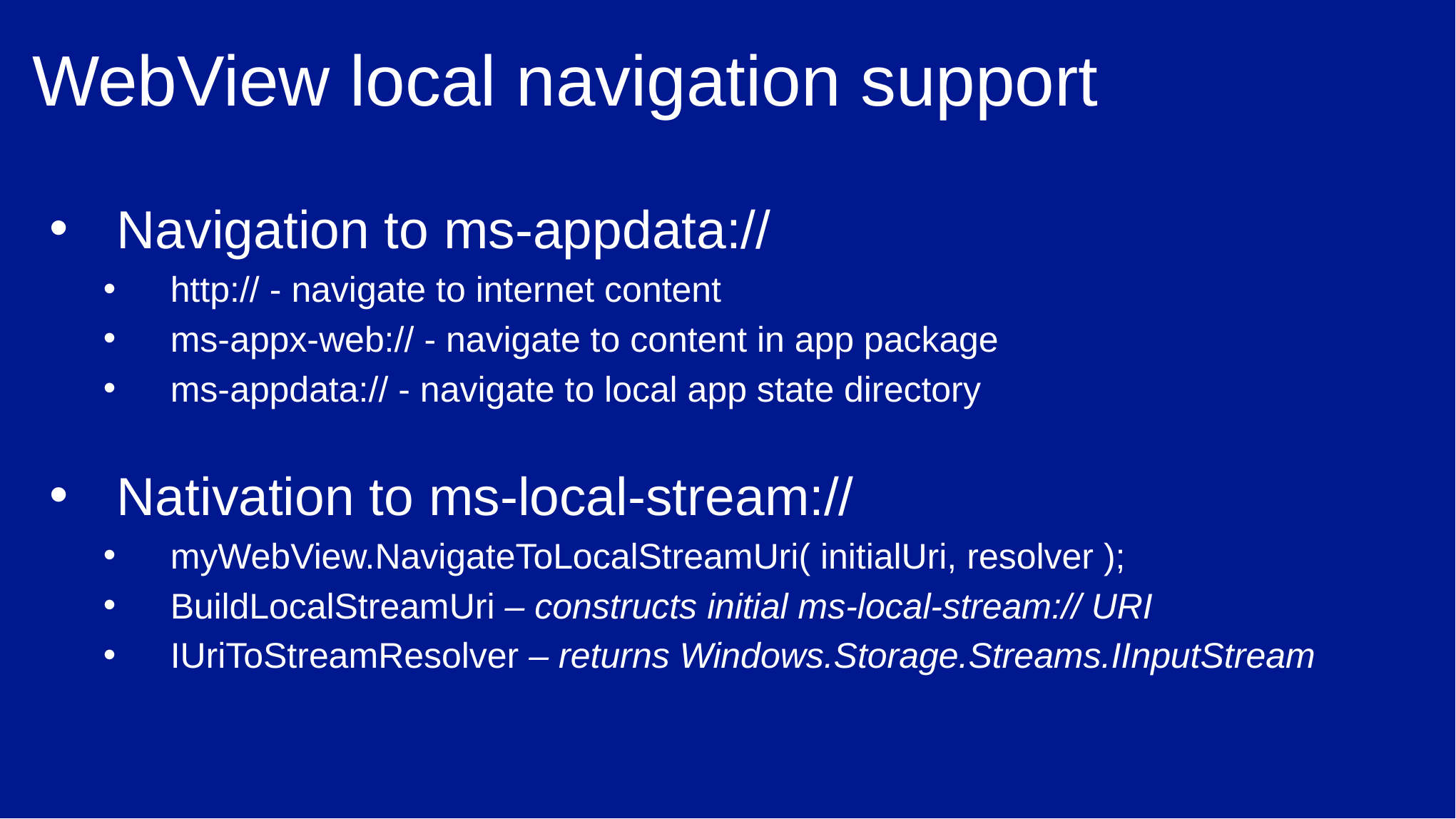

# WebView local navigation support
Navigation to ms-appdata://
http:// - navigate to internet content
ms-appx-web:// - navigate to content in app package
ms-appdata:// - navigate to local app state directory

Nativation to ms-local-stream://
myWebView.NavigateToLocalStreamUri( initialUri, resolver );
BuildLocalStreamUri – constructs initial ms-local-stream:// URI
IUriToStreamResolver – returns Windows.Storage.Streams.IInputStream